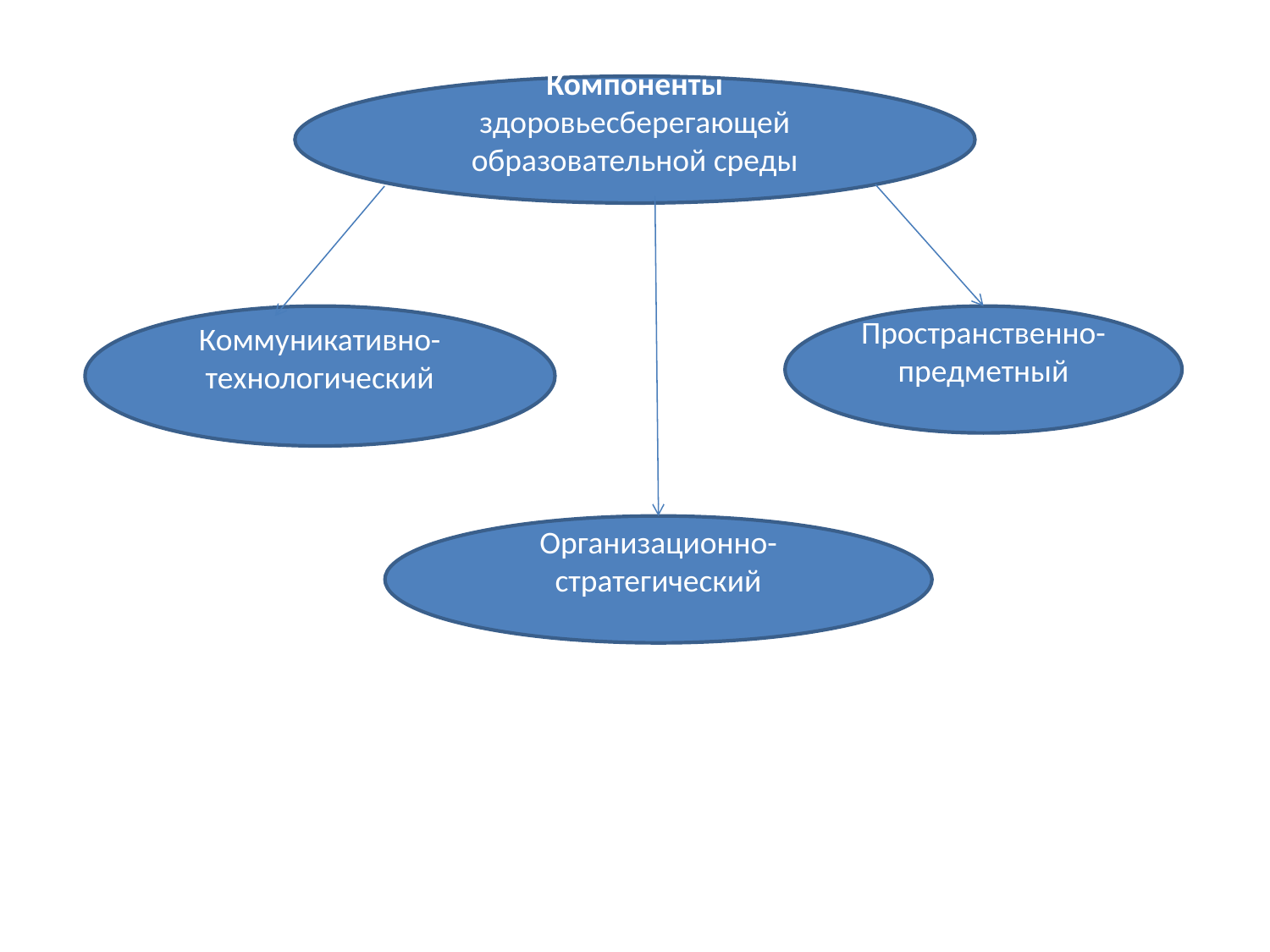

Компоненты здоровьесберегающей образовательной среды

Коммуникативно- технологический

Пространственно- предметный

Организационно- стратегический